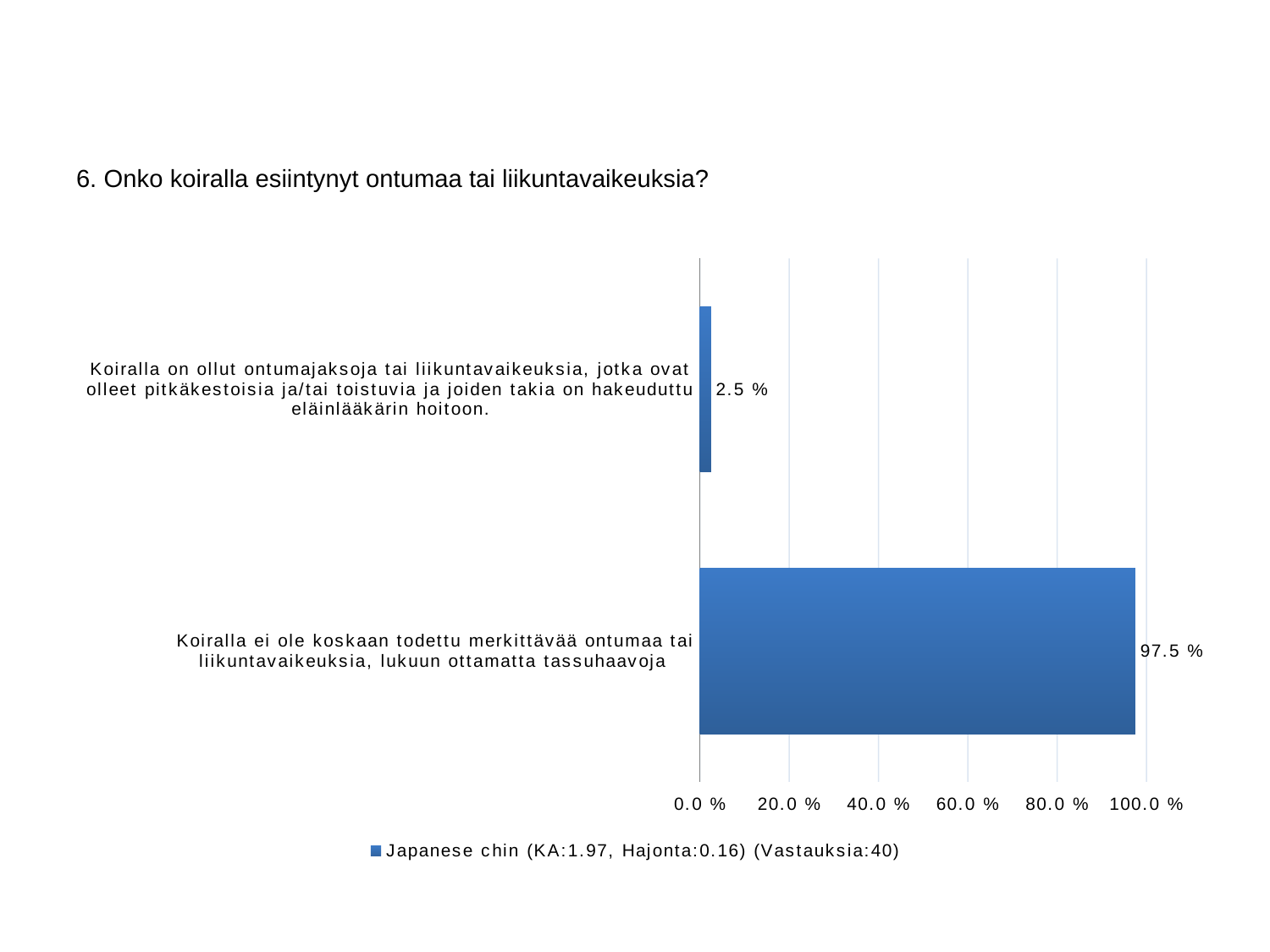

#
6. Onko koiralla esiintynyt ontumaa tai liikuntavaikeuksia?

### Chart

| Category | Japanese chin (KA:1.97, Hajonta:0.16) (Vastauksia:40) |
|---|---|
| Koiralla on ollut ontumajaksoja tai liikuntavaikeuksia, jotka ovat olleet pitkäkestoisia ja/tai toistuvia ja joiden takia on hakeuduttu eläinlääkärin hoitoon. | 0.025 |
| Koiralla ei ole koskaan todettu merkittävää ontumaa tai liikuntavaikeuksia, lukuun ottamatta tassuhaavoja  | 0.975 |